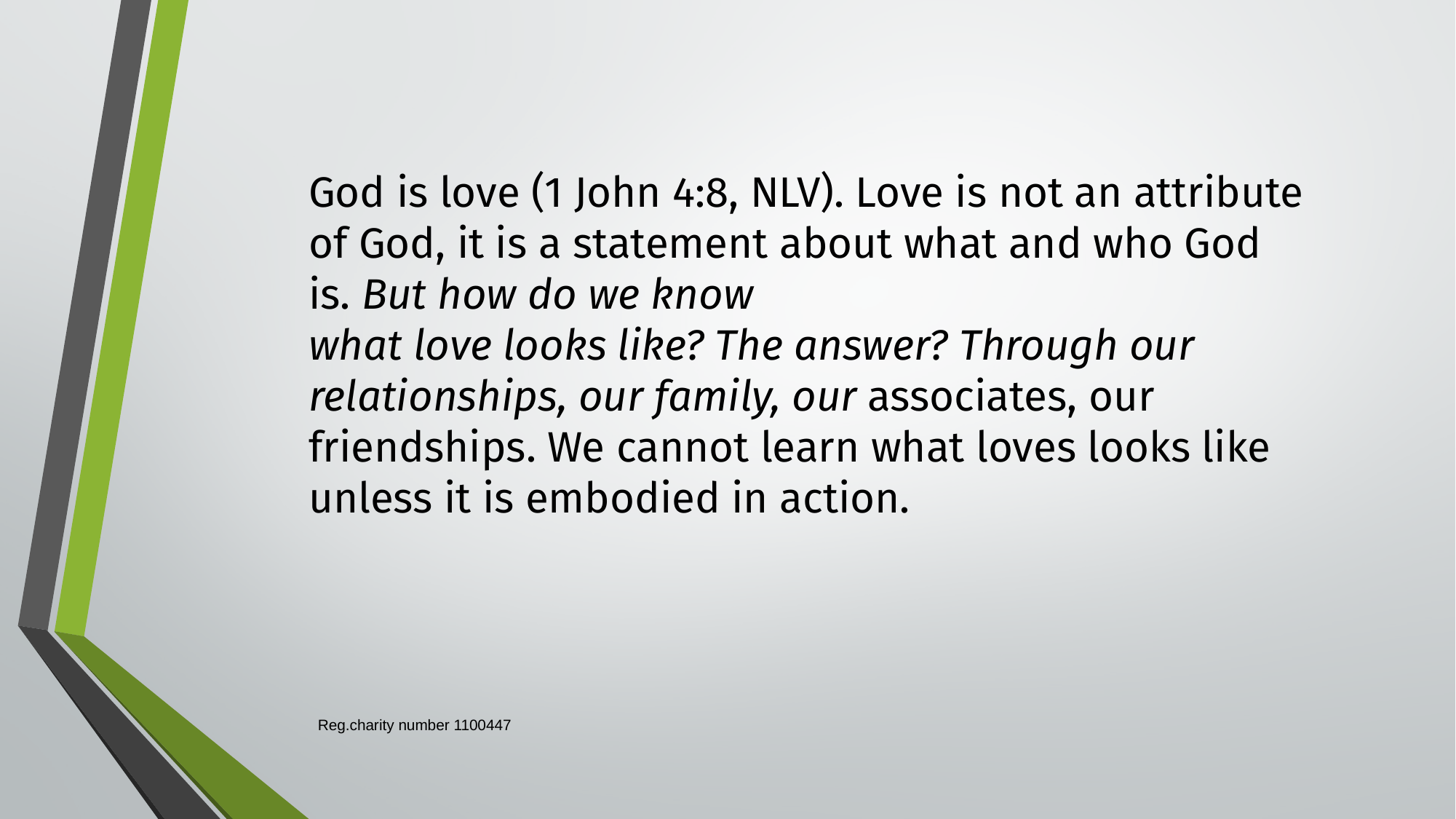

God is love (1 John 4:8, NLV). Love is not an attribute of God, it is a statement about what and who God is. But how do we know
what love looks like? The answer? Through our relationships, our family, our associates, our friendships. We cannot learn what loves looks like unless it is embodied in action.

Reg.charity number 1100447